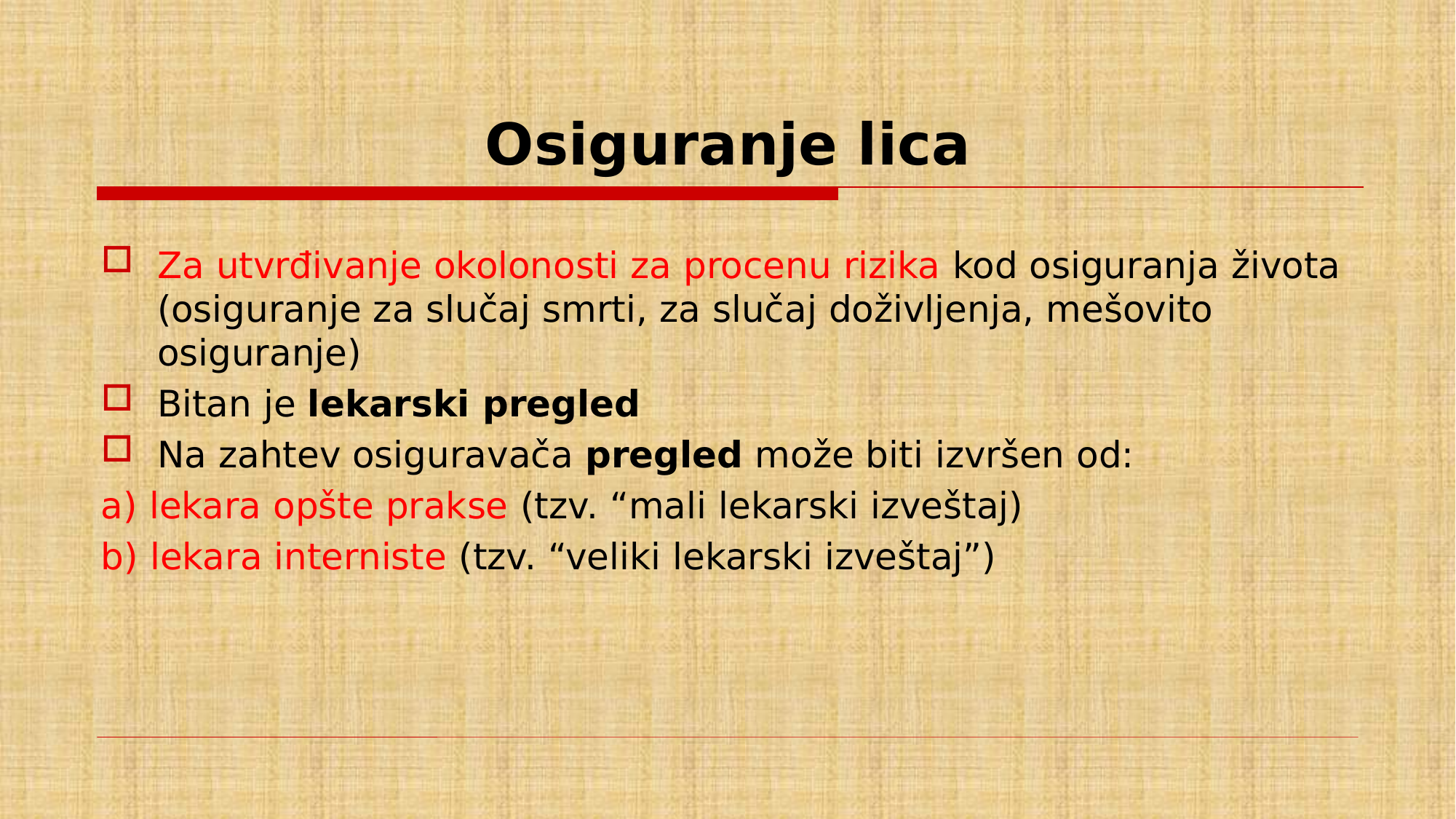

# Osiguranje lica
Za utvrđivanje okolonosti za procenu rizika kod osiguranja života (osiguranje za slučaj smrti, za slučaj doživljenja, mešovito osiguranje)
Bitan je lekarski pregled
Na zahtev osiguravača pregled može biti izvršen od:
a) lekara opšte prakse (tzv. “mali lekarski izveštaj)
b) lekara interniste (tzv. “veliki lekarski izveštaj”)